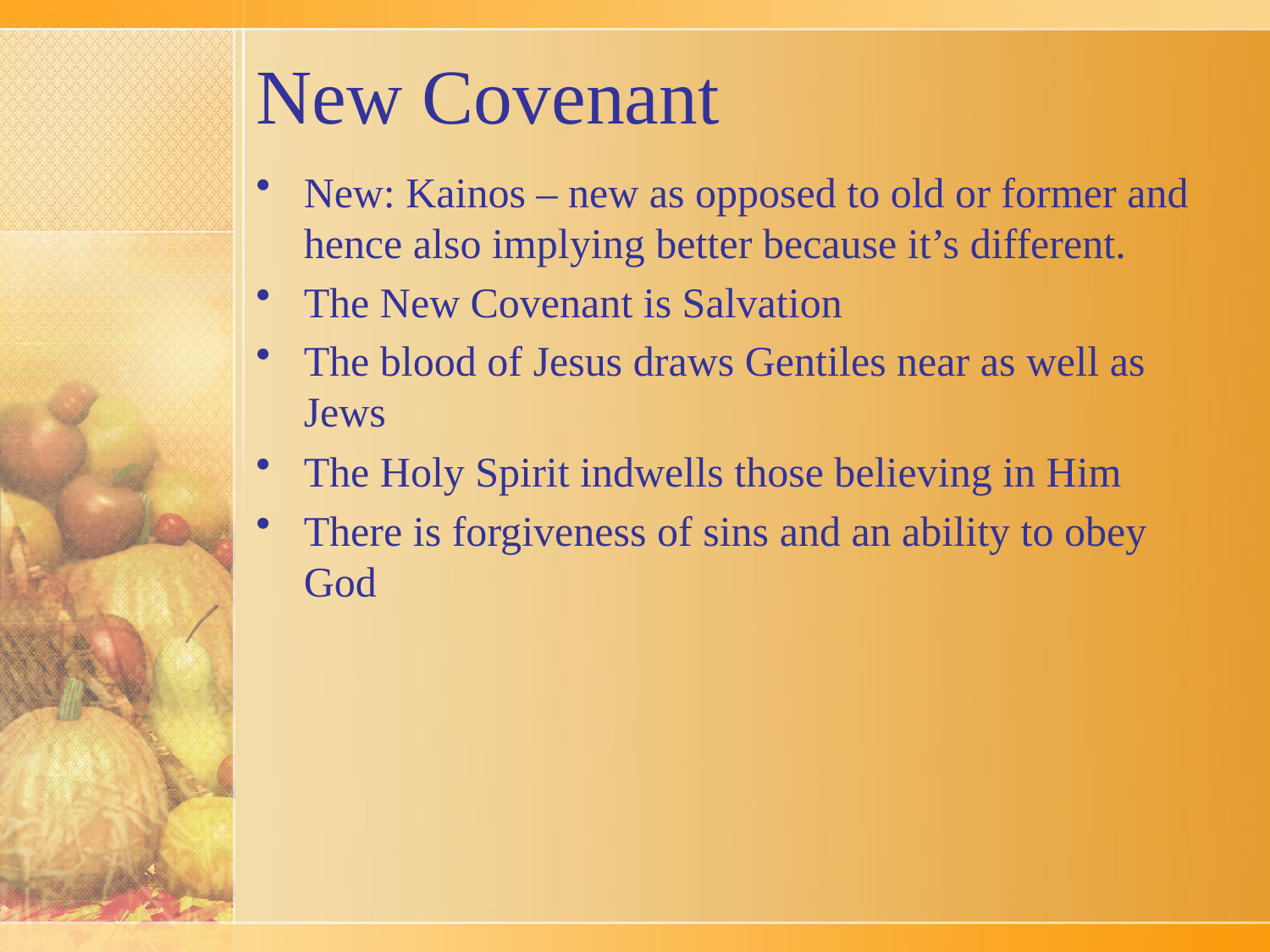

# New Covenant
New: Kainos – new as opposed to old or former and hence also implying better because it’s different.
The New Covenant is Salvation
The blood of Jesus draws Gentiles near as well as Jews
The Holy Spirit indwells those believing in Him
There is forgiveness of sins and an ability to obey God